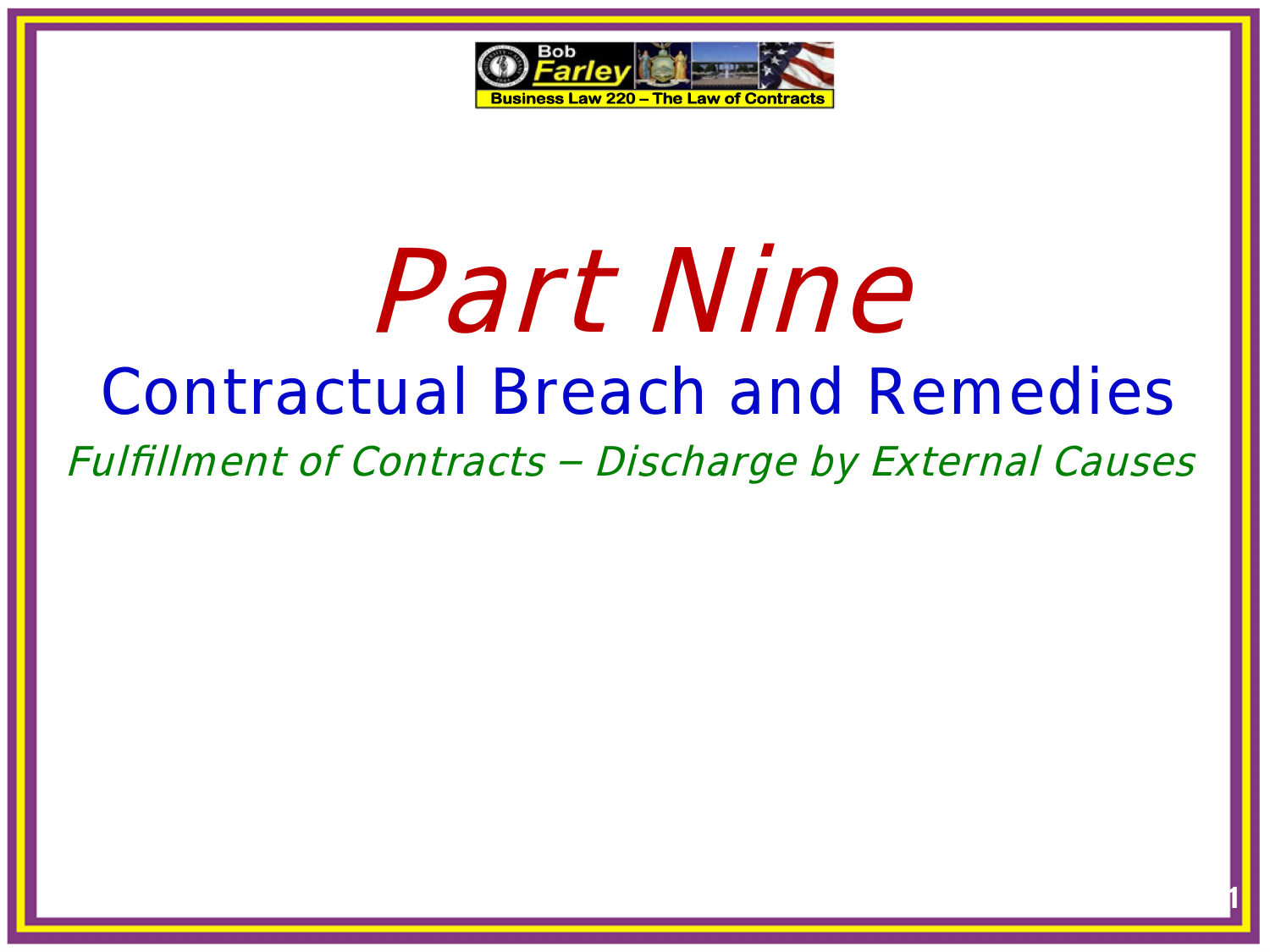

21

Part Nine
Contractual Breach and Remedies
Fulfillment of Contracts – Discharge by External Causes